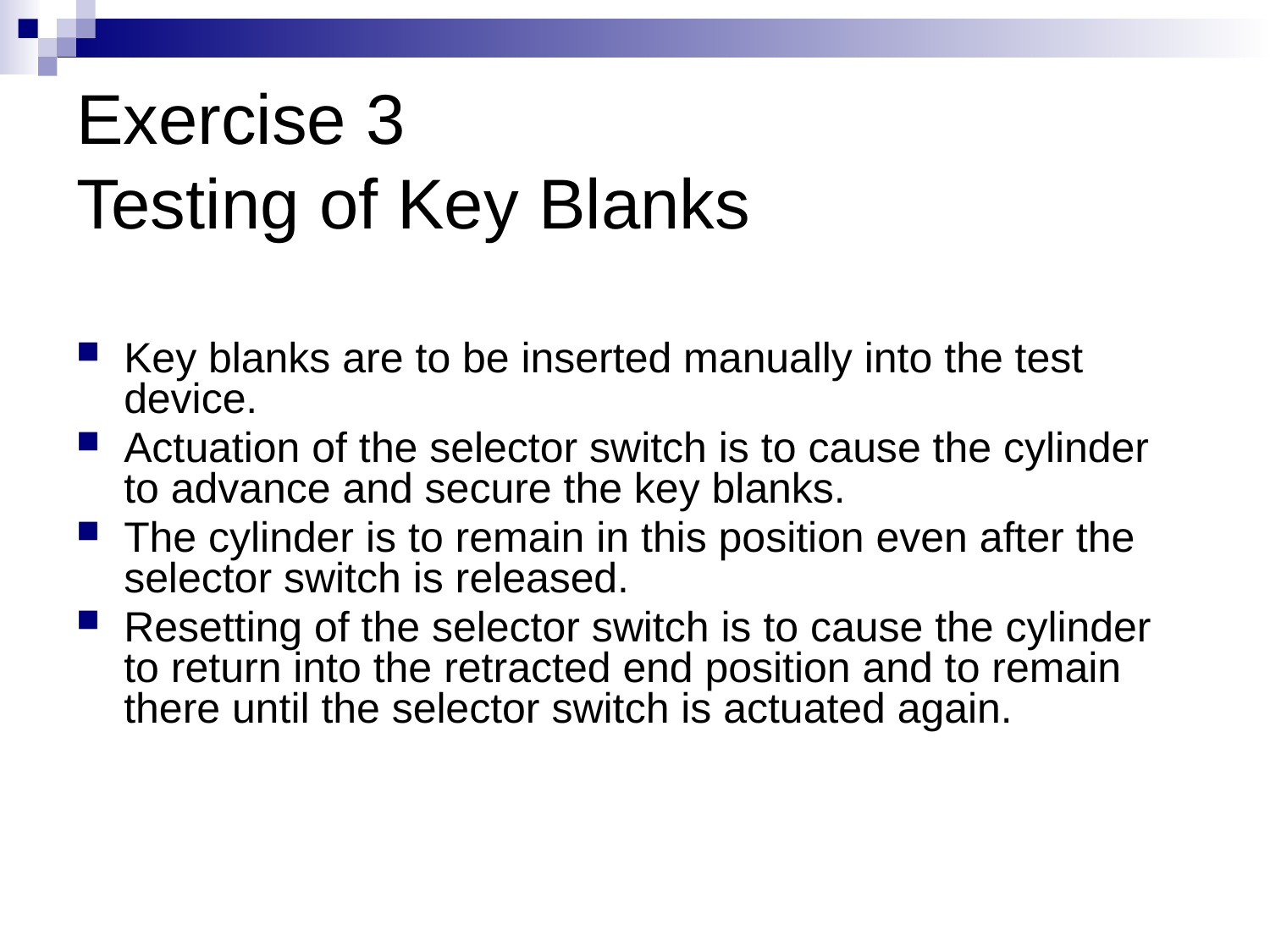

# Exercise 3 Testing of Key Blanks

Key blanks are to be inserted manually into the test device.
Actuation of the selector switch is to cause the cylinder to advance and secure the key blanks.
The cylinder is to remain in this position even after the selector switch is released.
Resetting of the selector switch is to cause the cylinder to return into the retracted end position and to remain there until the selector switch is actuated again.